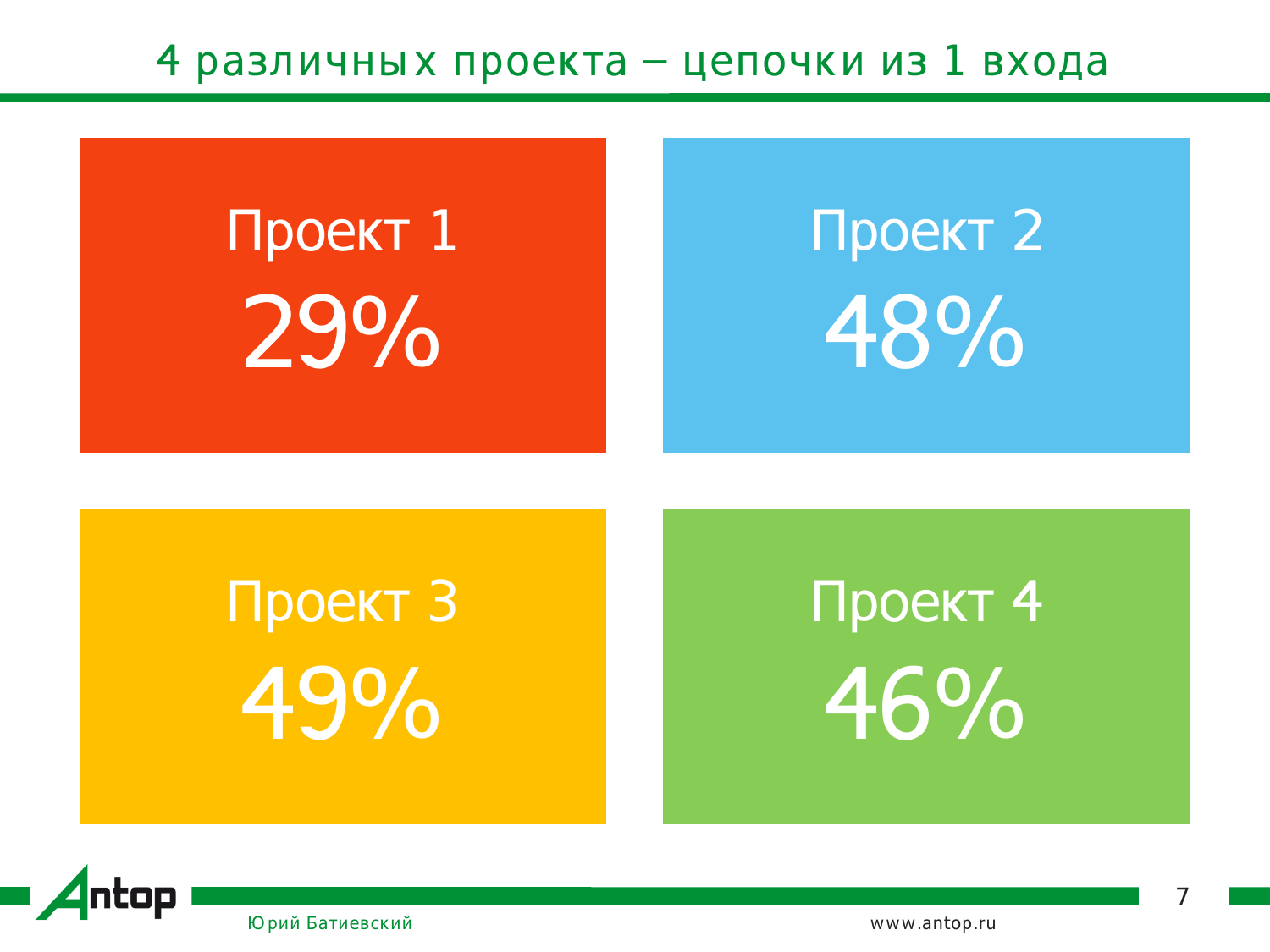

# 4 различных проекта – цепочки из 1 входа
Проект 1
29%
Проект 2
48%
Проект 3
49%
Проект 4
46%
7
Юрий Батиевский